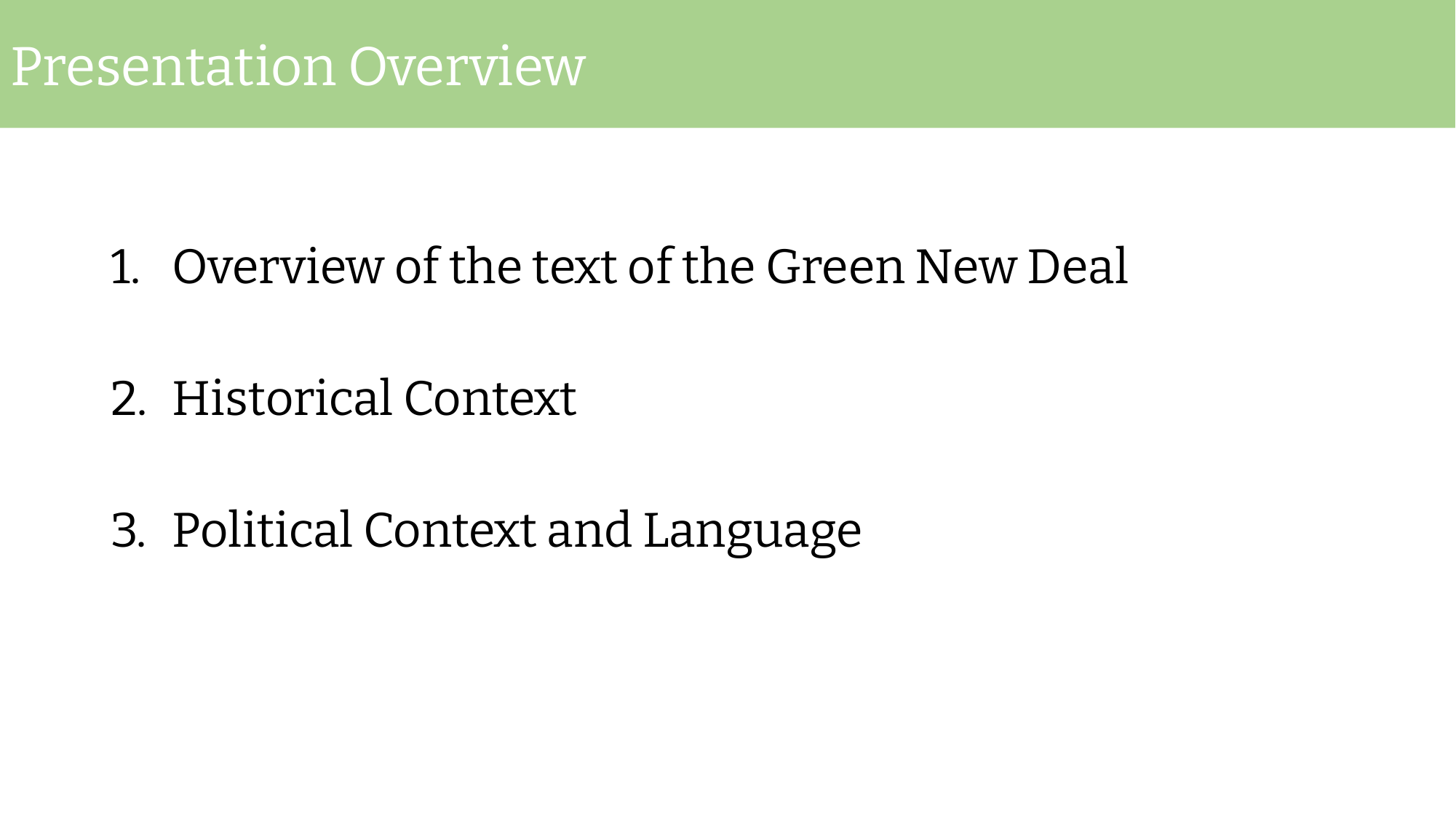

Presentation Overview
Overview of the text of the Green New Deal
Historical Context
Political Context and Language